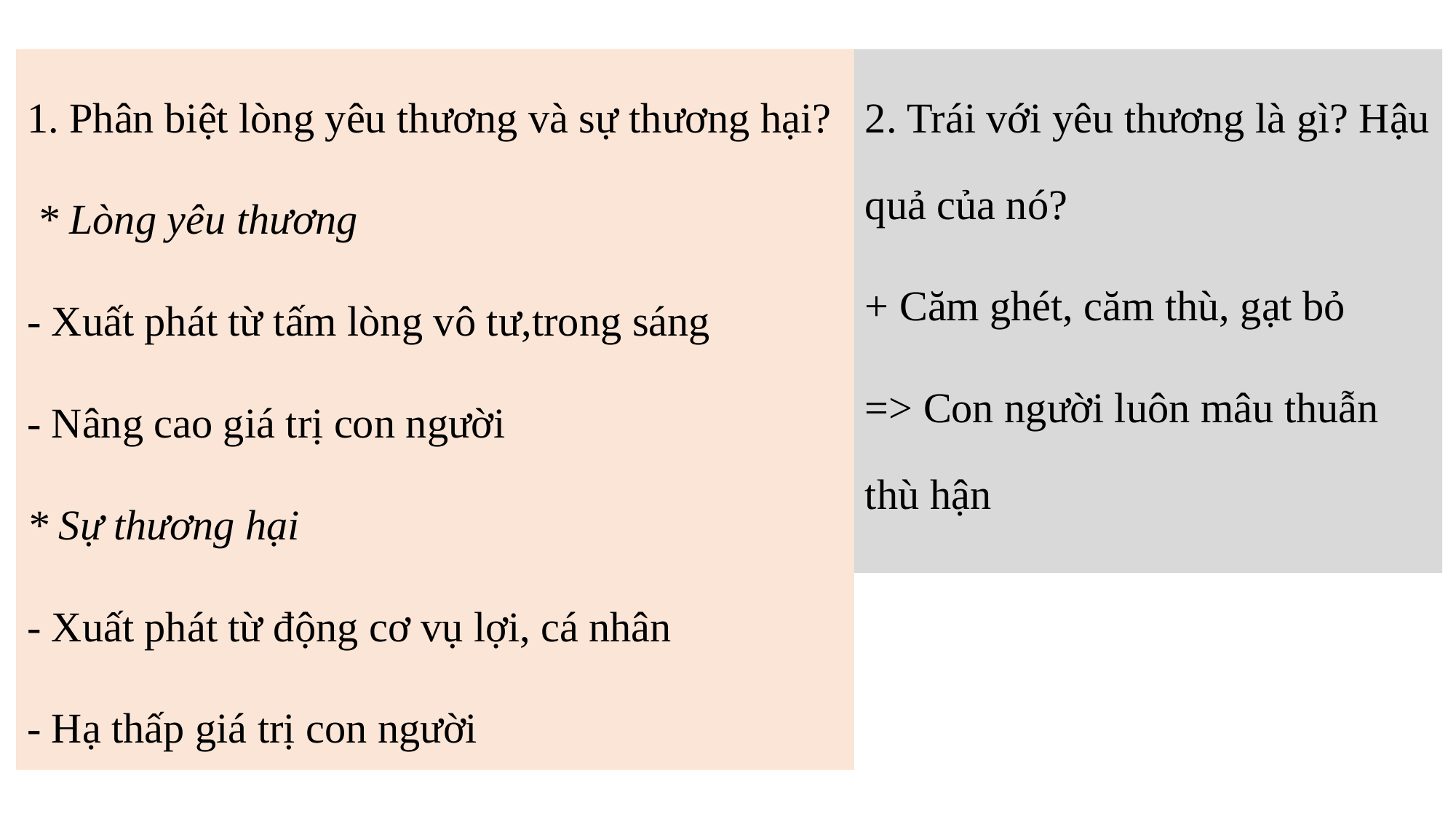

2. Trái với yêu thương là gì? Hậu quả của nó?
+ Căm ghét, căm thù, gạt bỏ
=> Con người luôn mâu thuẫn thù hận

1. Phân biệt lòng yêu thương và sự thương hại?
 * Lòng yêu thương
- Xuất phát từ tấm lòng vô tư,trong sáng
- Nâng cao giá trị con người
* Sự thương hại
- Xuất phát từ động cơ vụ lợi, cá nhân
- Hạ thấp giá trị con người